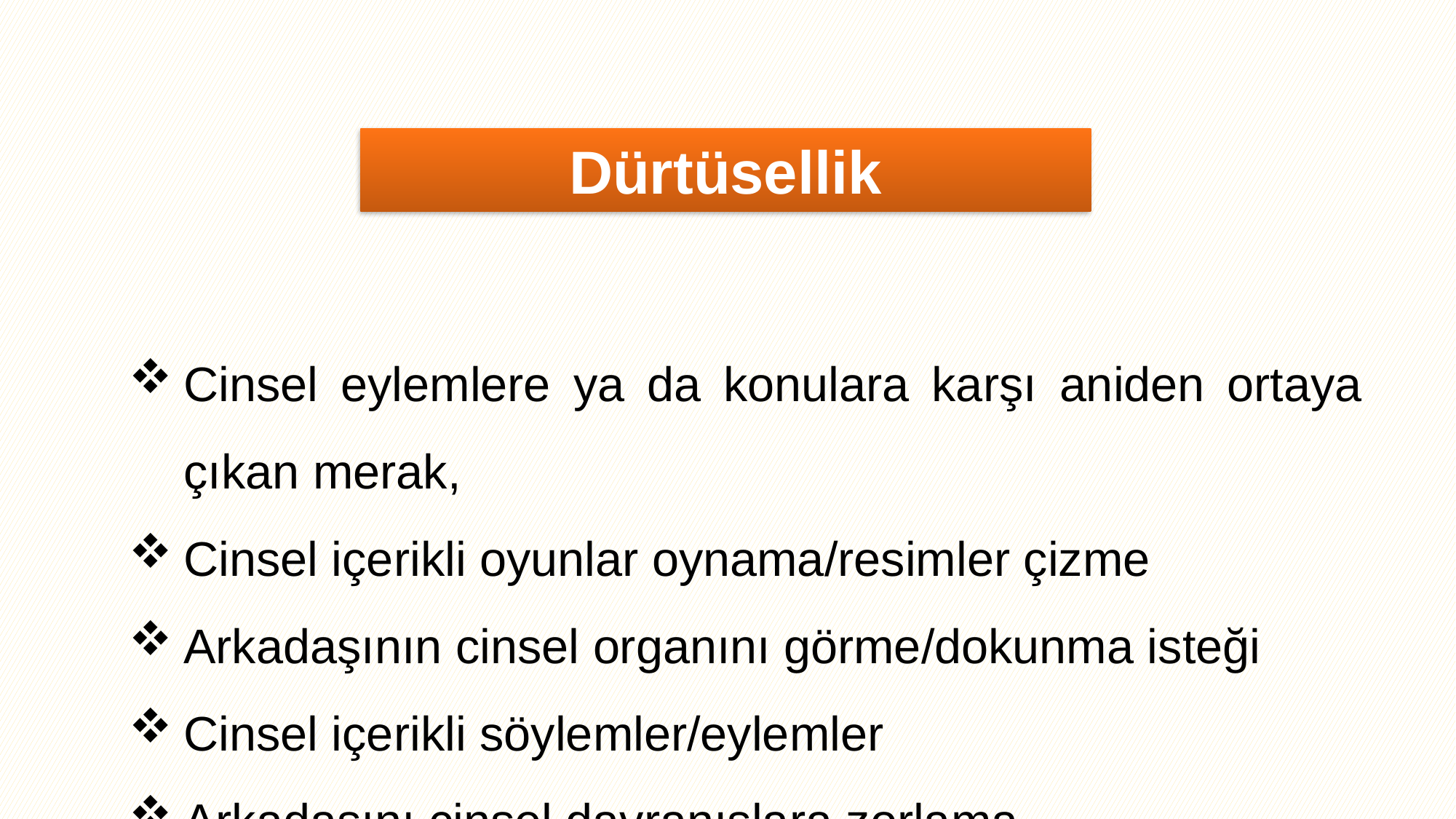

Dürtüsellik
Cinsel eylemlere ya da konulara karşı aniden ortaya çıkan merak,
Cinsel içerikli oyunlar oynama/resimler çizme
Arkadaşının cinsel organını görme/dokunma isteği
Cinsel içerikli söylemler/eylemler
Arkadaşını cinsel davranışlara zorlama